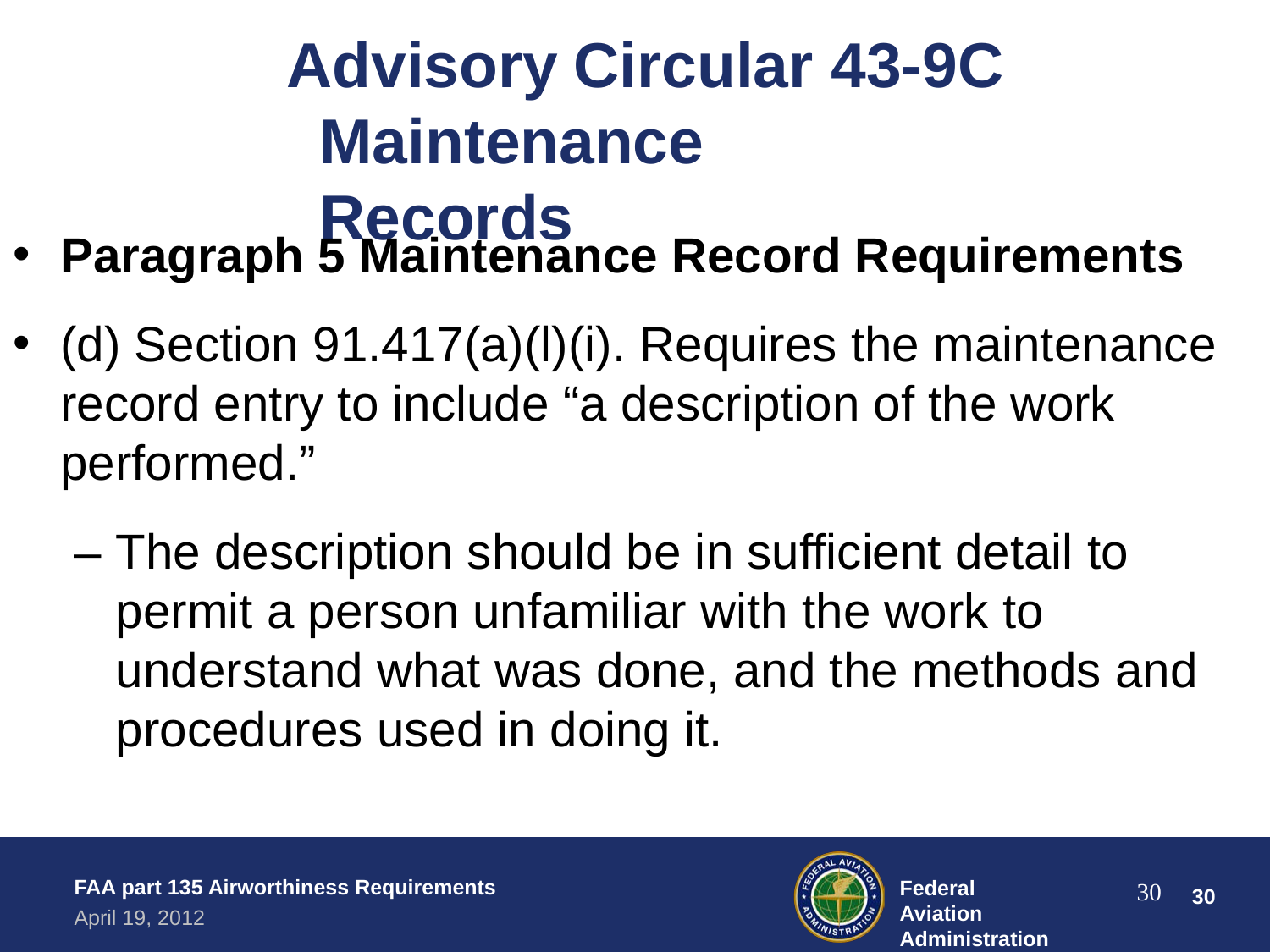

# Advisory	Circular 43-9C Maintenance	Records
Paragraph 5 Maintenance Record Requirements
(d) Section 91.417(a)(l)(i). Requires the maintenance record entry to include “a description of the work performed.”
– The description should be in sufficient detail to permit a person unfamiliar with the work to understand what was done, and the methods and procedures used in doing it.
FAA part 135 Airworthiness Requirements
April 19, 2012
Federal Aviation Administration
30
30